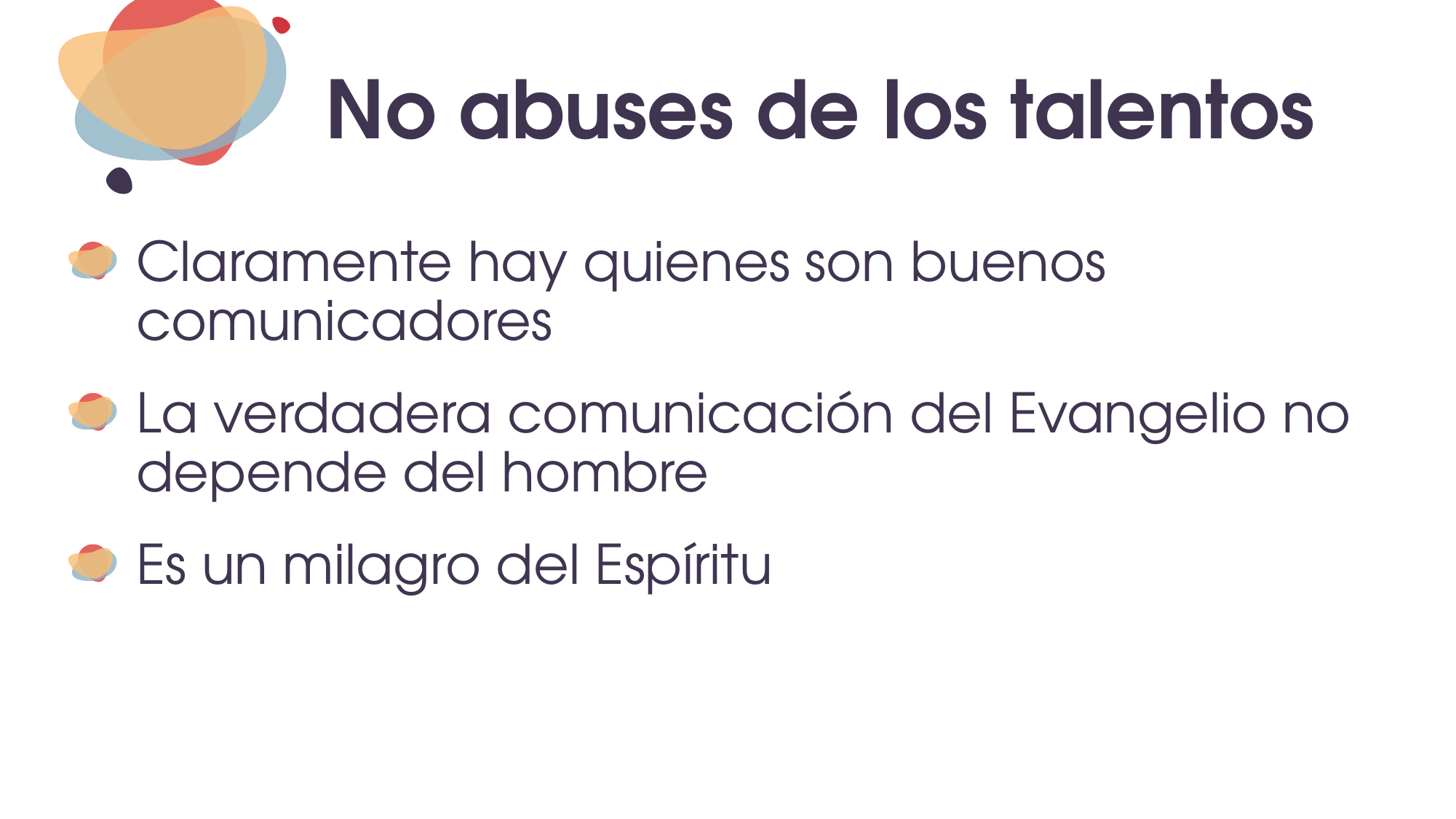

# No abuses de los talentos
Claramente hay quienes son buenos comunicadores
La verdadera comunicación del Evangelio no depende del hombre
Es un milagro del Espíritu